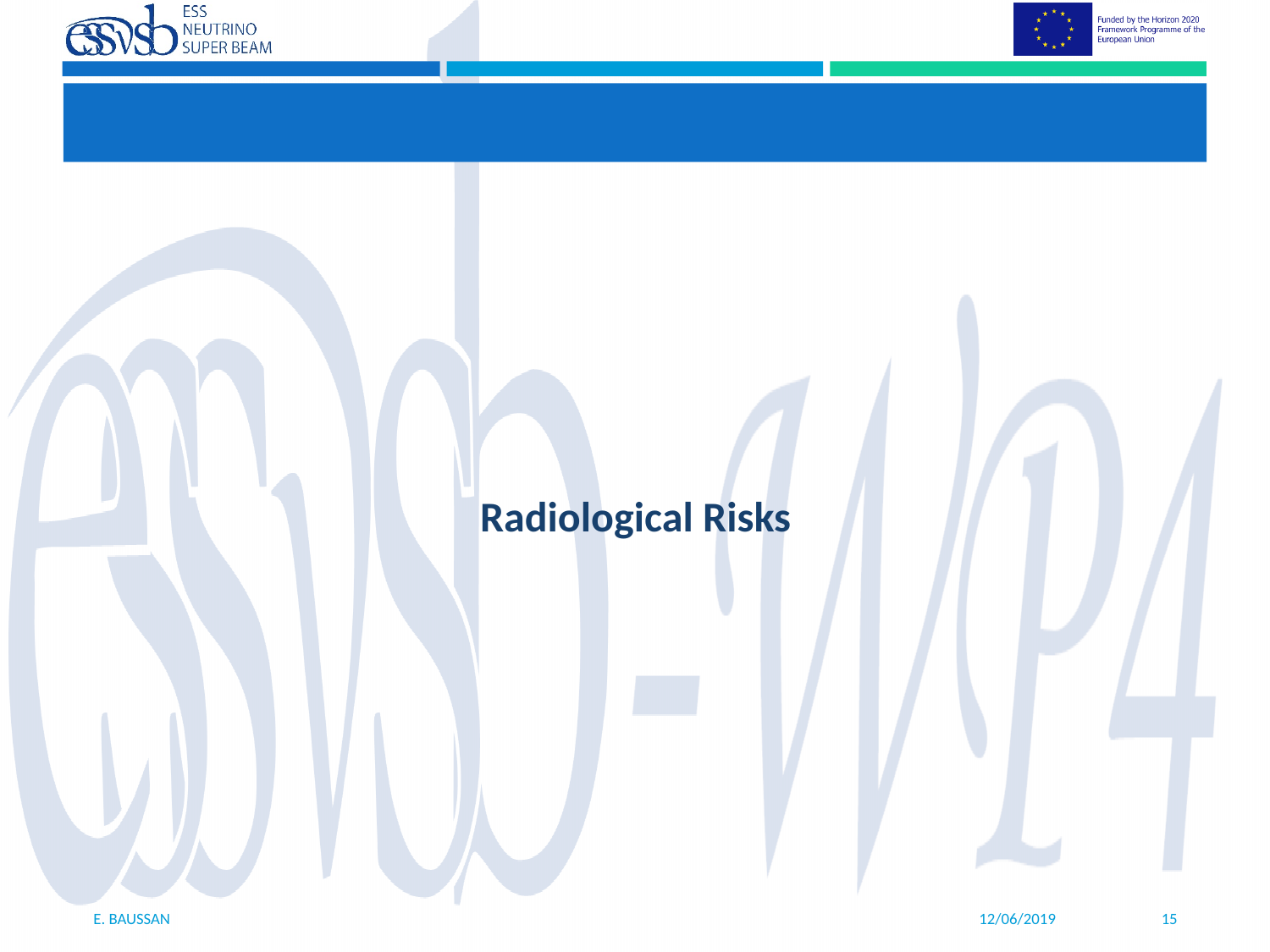

#
Radiological Risks
15
E. Baussan
12/06/2019